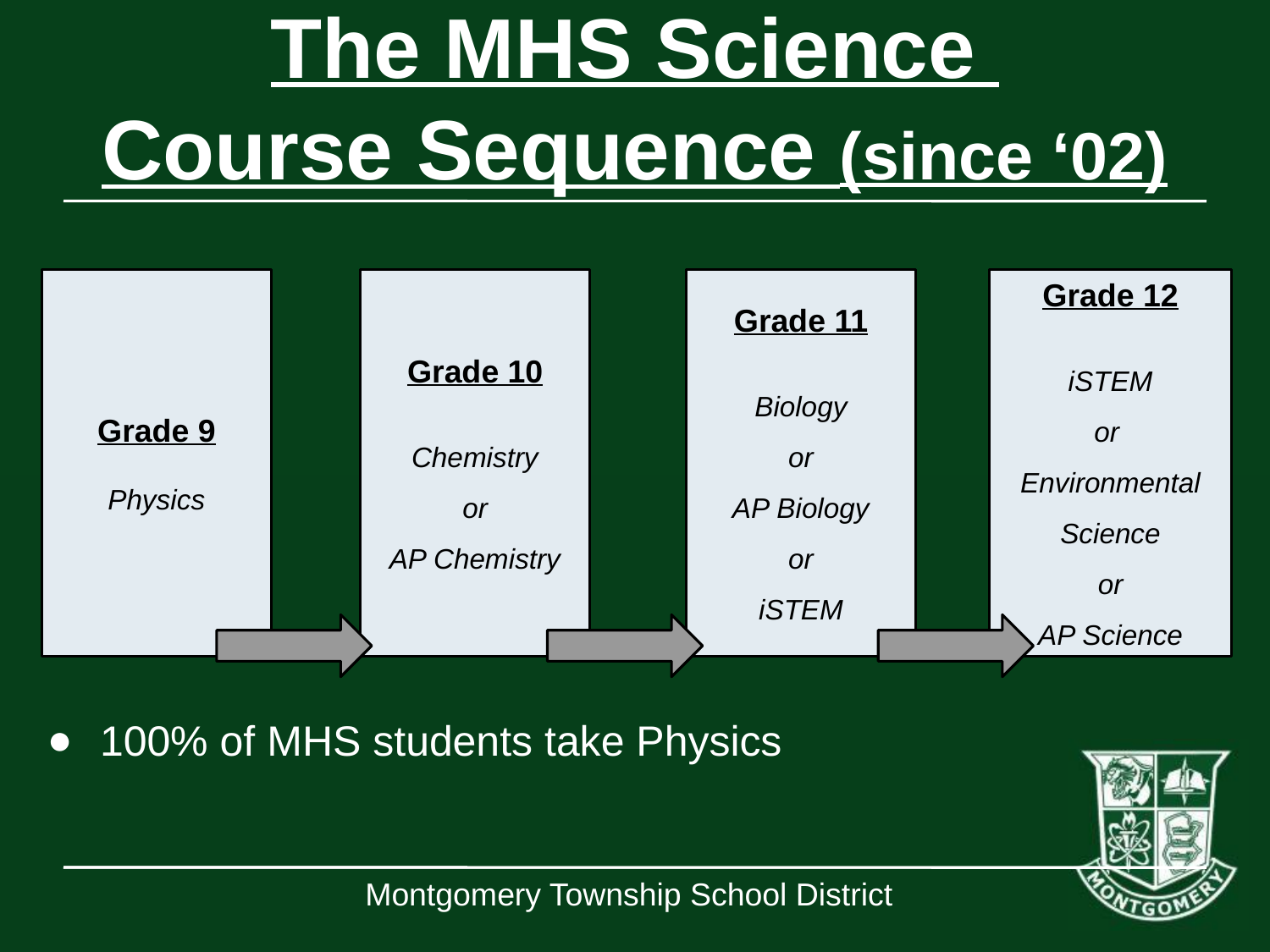

# The MHS Science
Course Sequence (since ‘02)

Grade 10

Chemistry
or
AP Chemistry
Grade 12

iSTEM
or
Environmental Science
or
AP Science
Grade 9

Physics
Grade 11

Biology
or
AP Biology
or
iSTEM

100% of MHS students take Physics